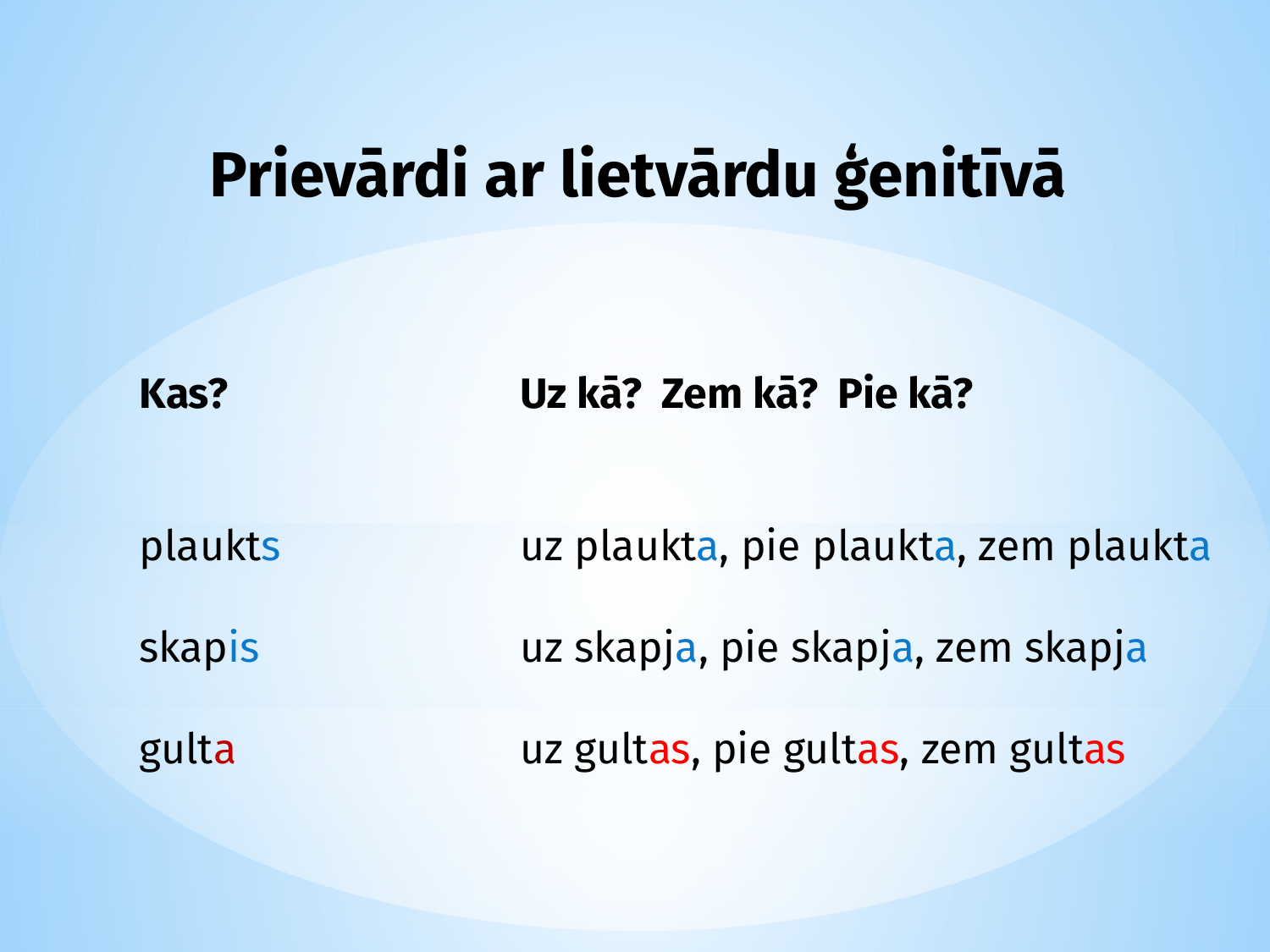

# Prievārdi ar lietvārdu ģenitīvā
Kas?			Uz kā?  Zem kā?  Pie kā?

plaukts		uz plaukta, pie plaukta, zem plaukta
skapis			uz skapja, pie skapja, zem skapja

gulta			uz gultas, pie gultas, zem gultas